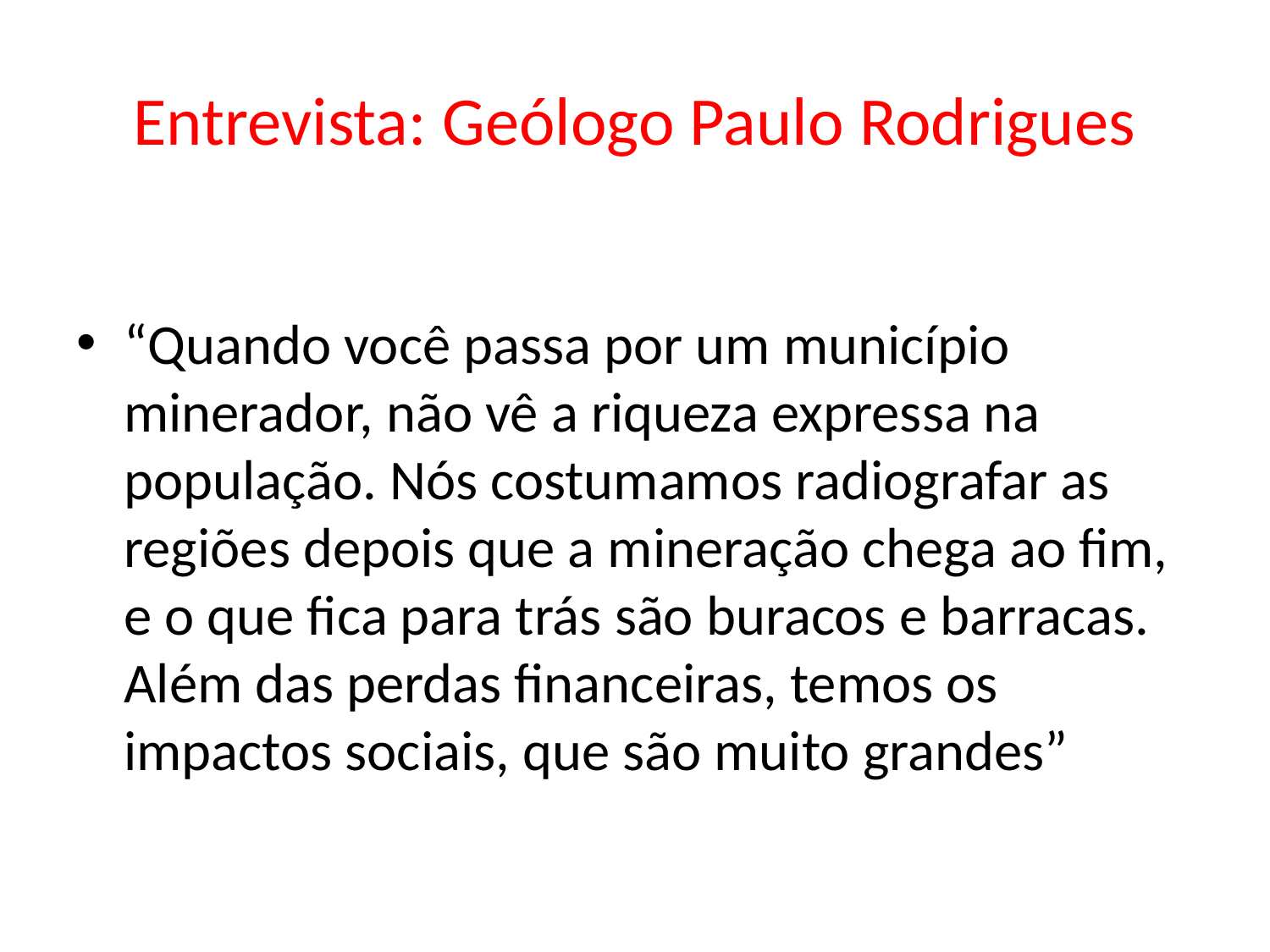

# Entrevista: Geólogo Paulo Rodrigues

“Quando você passa por um município minerador, não vê a riqueza expressa na população. Nós costumamos radiografar as regiões depois que a mineração chega ao fim, e o que fica para trás são buracos e barracas. Além das perdas financeiras, temos os impactos sociais, que são muito grandes”